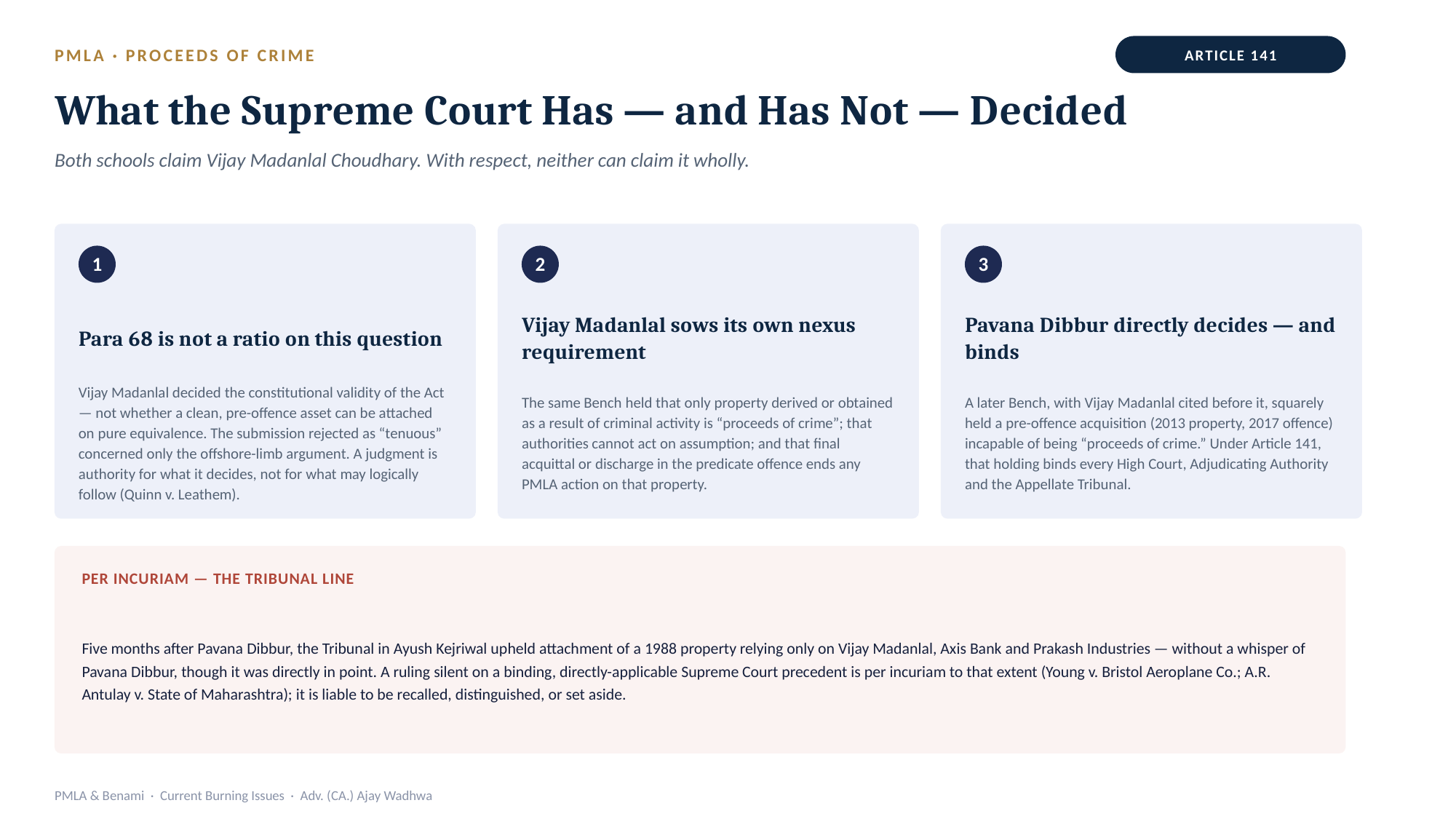

ARTICLE 141
PMLA · PROCEEDS OF CRIME
What the Supreme Court Has — and Has Not — Decided
Both schools claim Vijay Madanlal Choudhary. With respect, neither can claim it wholly.

1
2
3

Para 68 is not a ratio on this question
Vijay Madanlal sows its own nexus requirement
Pavana Dibbur directly decides — and binds
Vijay Madanlal decided the constitutional validity of the Act — not whether a clean, pre-offence asset can be attached on pure equivalence. The submission rejected as “tenuous” concerned only the offshore-limb argument. A judgment is authority for what it decides, not for what may logically follow (Quinn v. Leathem).
The same Bench held that only property derived or obtained as a result of criminal activity is “proceeds of crime”; that authorities cannot act on assumption; and that final acquittal or discharge in the predicate offence ends any PMLA action on that property.
A later Bench, with Vijay Madanlal cited before it, squarely held a pre-offence acquisition (2013 property, 2017 offence) incapable of being “proceeds of crime.” Under Article 141, that holding binds every High Court, Adjudicating Authority and the Appellate Tribunal.

PER INCURIAM — THE TRIBUNAL LINE
Five months after Pavana Dibbur, the Tribunal in Ayush Kejriwal upheld attachment of a 1988 property relying only on Vijay Madanlal, Axis Bank and Prakash Industries — without a whisper of Pavana Dibbur, though it was directly in point. A ruling silent on a binding, directly-applicable Supreme Court precedent is per incuriam to that extent (Young v. Bristol Aeroplane Co.; A.R. Antulay v. State of Maharashtra); it is liable to be recalled, distinguished, or set aside.
PMLA & Benami  ·  Current Burning Issues  ·  Adv. (CA.) Ajay Wadhwa